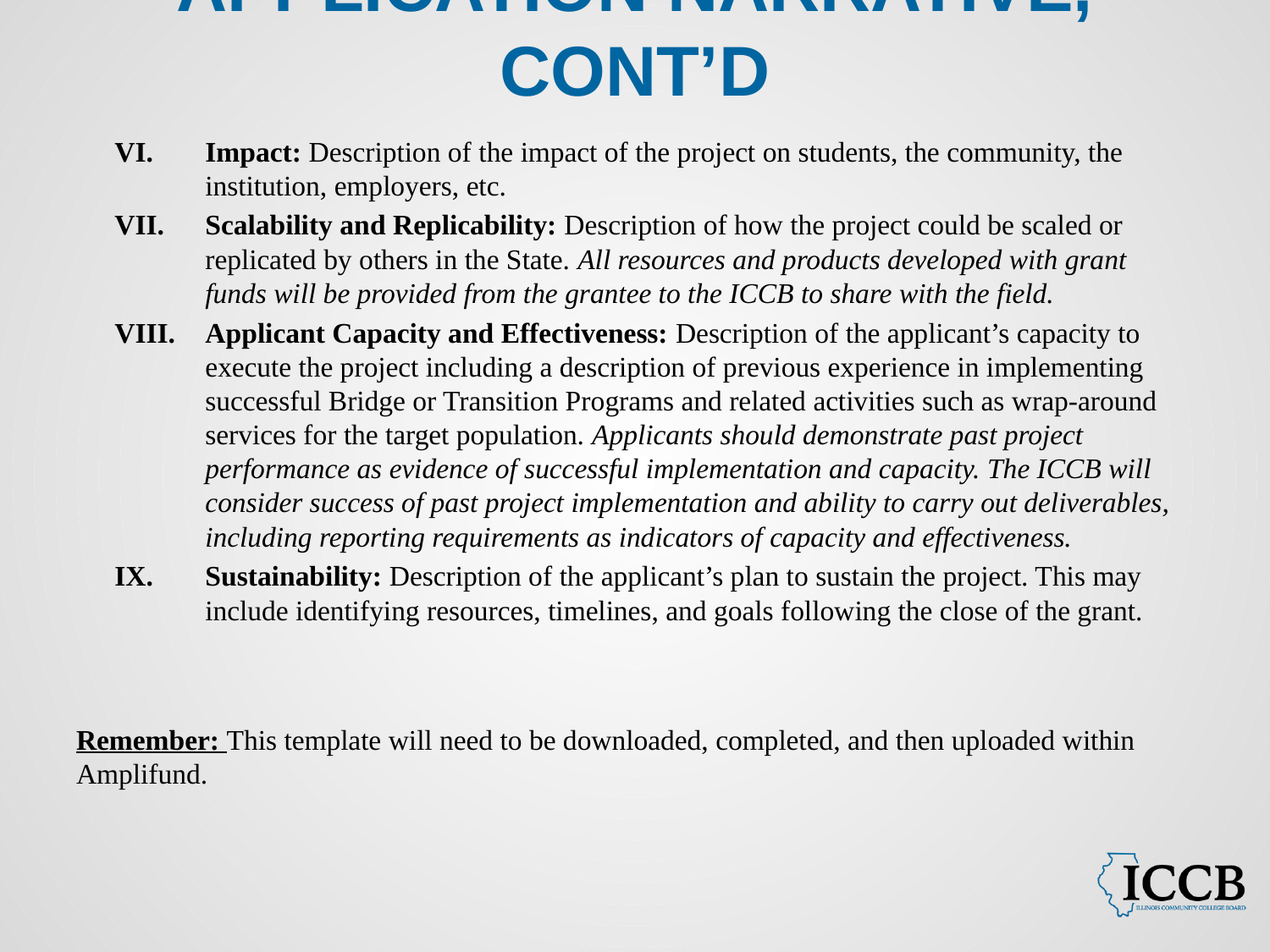

# Application Narrative, Cont’d
Impact: Description of the impact of the project on students, the community, the institution, employers, etc.
Scalability and Replicability: Description of how the project could be scaled or replicated by others in the State. All resources and products developed with grant funds will be provided from the grantee to the ICCB to share with the field.
Applicant Capacity and Effectiveness: Description of the applicant’s capacity to execute the project including a description of previous experience in implementing successful Bridge or Transition Programs and related activities such as wrap-around services for the target population. Applicants should demonstrate past project performance as evidence of successful implementation and capacity. The ICCB will consider success of past project implementation and ability to carry out deliverables, including reporting requirements as indicators of capacity and effectiveness.
Sustainability: Description of the applicant’s plan to sustain the project. This may include identifying resources, timelines, and goals following the close of the grant.

Remember: This template will need to be downloaded, completed, and then uploaded within Amplifund.